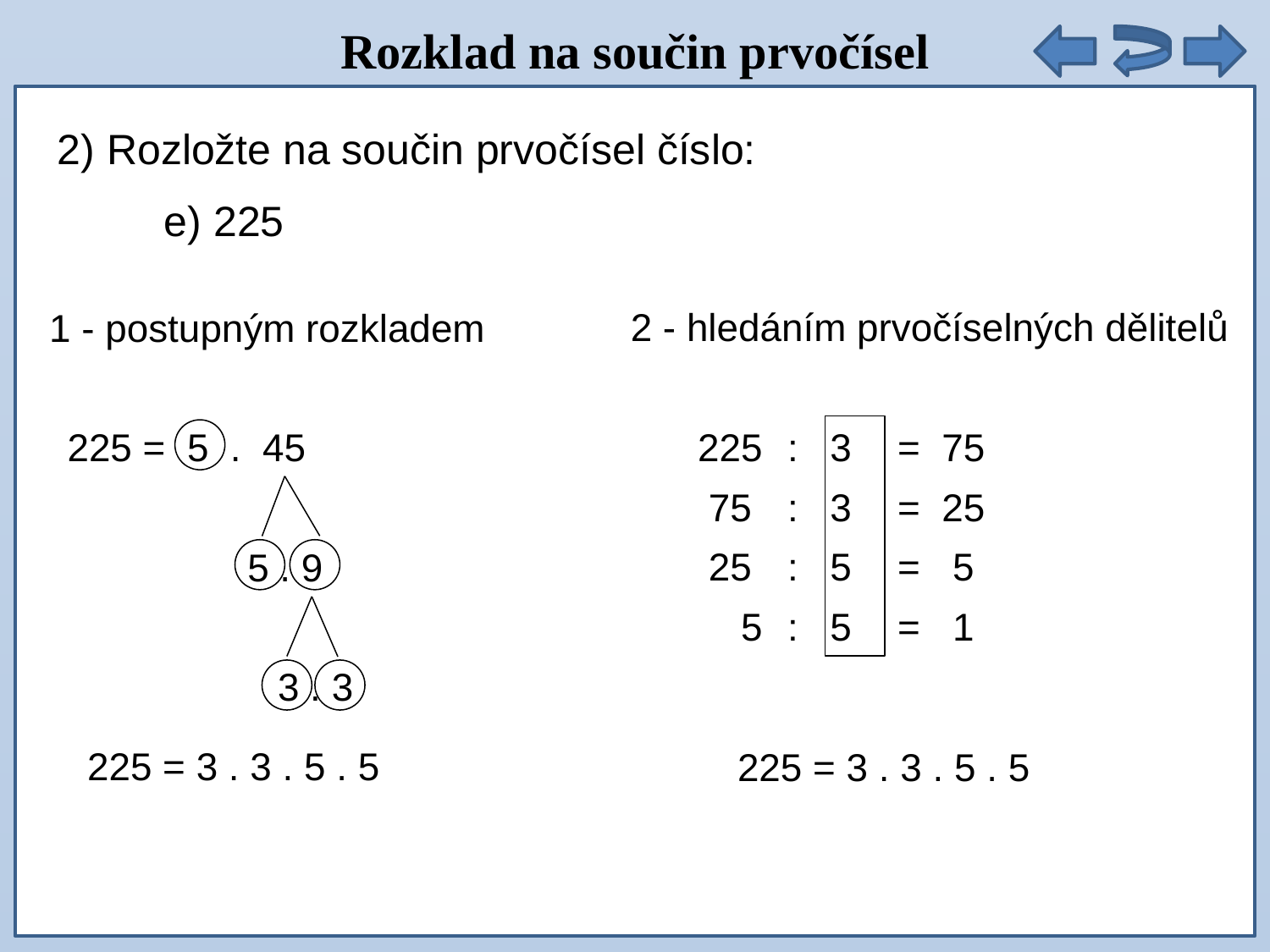

Rozklad na součin prvočísel

9 . 5 =
2) Rozložte na součin prvočísel číslo:
         e) 225
2 - hledáním prvočíselných dělitelů
1 - postupným rozkladem
225 =
5  .  45
225
:
3

=  75

75
:
3
=  25
25
:
5
=   5
5 . 9

5
:
5
=   1
3 . 3

225 = 3 . 3 . 5 . 5
225 = 3 . 3 . 5 . 5